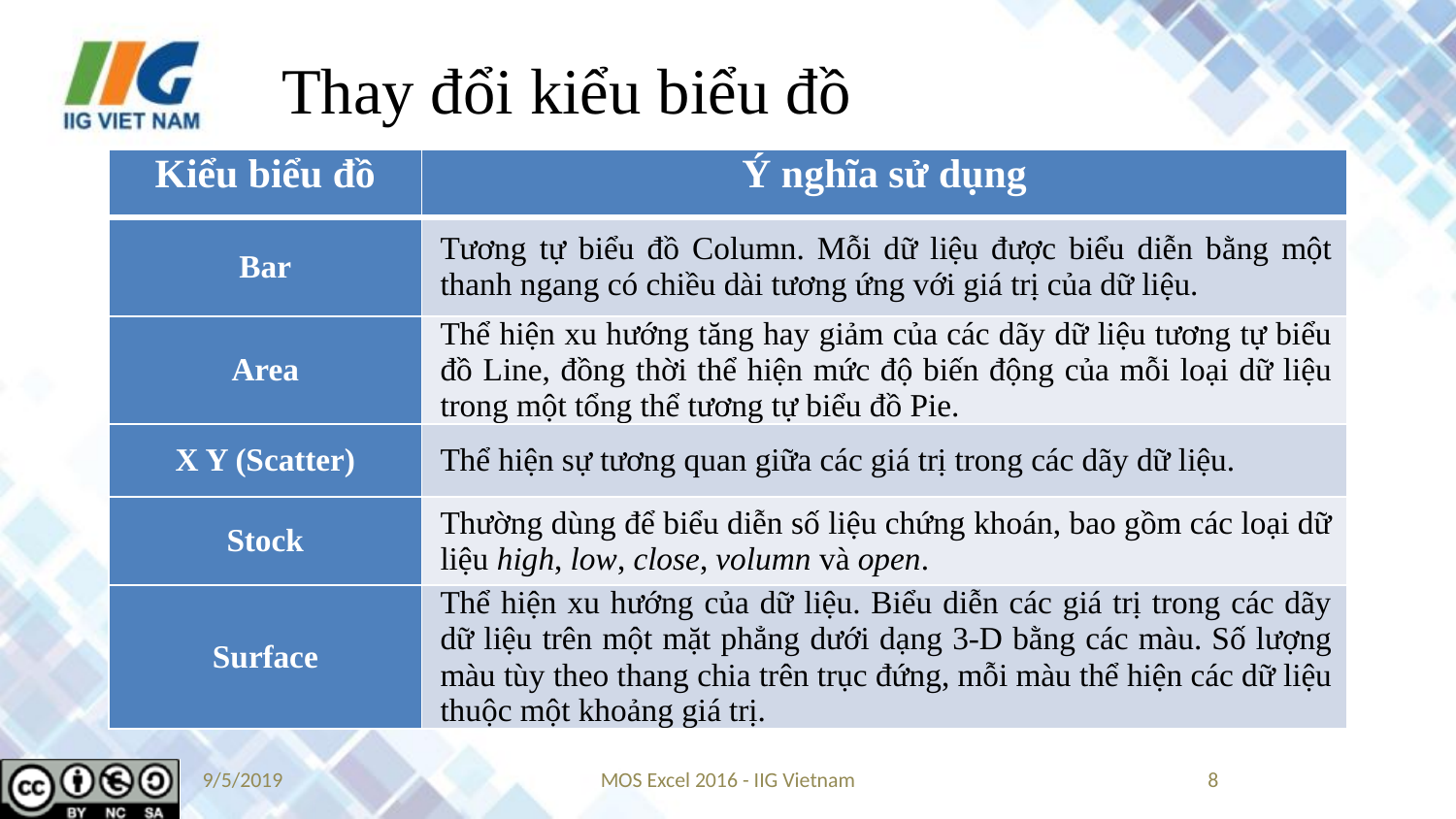

# Thay đổi kiểu biểu đồ
| Kiểu biểu đồ | Ý nghĩa sử dụng |
| --- | --- |
| Bar | Tương tự biểu đồ Column. Mỗi dữ liệu được biểu diễn bằng một thanh ngang có chiều dài tương ứng với giá trị của dữ liệu. |
| Area | Thể hiện xu hướng tăng hay giảm của các dãy dữ liệu tương tự biểu đồ Line, đồng thời thể hiện mức độ biến động của mỗi loại dữ liệu trong một tổng thể tương tự biểu đồ Pie. |
| X Y (Scatter) | Thể hiện sự tương quan giữa các giá trị trong các dãy dữ liệu. |
| Stock | Thường dùng để biểu diễn số liệu chứng khoán, bao gồm các loại dữ liệu high, low, close, volumn và open. |
| Surface | Thể hiện xu hướng của dữ liệu. Biểu diễn các giá trị trong các dãy dữ liệu trên một mặt phẳng dưới dạng 3-D bằng các màu. Số lượng màu tùy theo thang chia trên trục đứng, mỗi màu thể hiện các dữ liệu thuộc một khoảng giá trị. |
9/5/2019
MOS Excel 2016 - IIG Vietnam
8